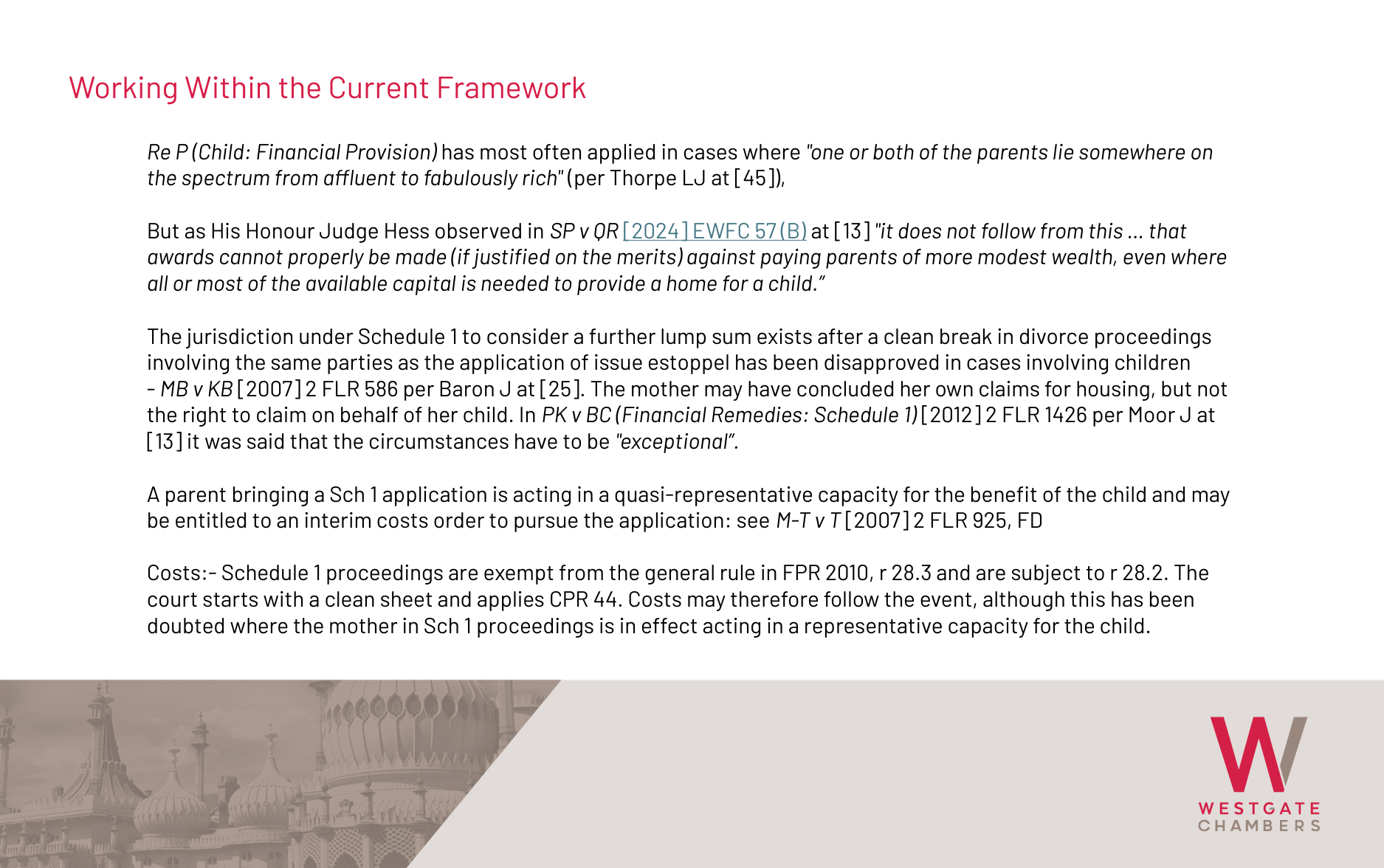

Working Within the Current Framework

Re P (Child: Financial Provision) has most often applied in cases where "one or both of the parents lie somewhere on the spectrum from affluent to fabulously rich" (per Thorpe LJ at [45]),

But as His Honour Judge Hess observed in SP v QR [2024] EWFC 57 (B) at [13] "it does not follow from this … that awards cannot properly be made (if justified on the merits) against paying parents of more modest wealth, even where all or most of the available capital is needed to provide a home for a child.”

The jurisdiction under Schedule 1 to consider a further lump sum exists after a clean break in divorce proceedings involving the same parties as the application of issue estoppel has been disapproved in cases involving children - MB v KB [2007] 2 FLR 586 per Baron J at [25]. The mother may have concluded her own claims for housing, but not the right to claim on behalf of her child. In PK v BC (Financial Remedies: Schedule 1) [2012] 2 FLR 1426 per Moor J at [13] it was said that the circumstances have to be "exceptional”.

A parent bringing a Sch 1 application is acting in a quasi-representative capacity for the benefit of the child and may be entitled to an interim costs order to pursue the application: see M-T v T [2007] 2 FLR 925, FD

Costs:- Schedule 1 proceedings are exempt from the general rule in FPR 2010, r 28.3 and are subject to r 28.2. The court starts with a clean sheet and applies CPR 44. Costs may therefore follow the event, although this has been doubted where the mother in Sch 1 proceedings is in effect acting in a representative capacity for the child.